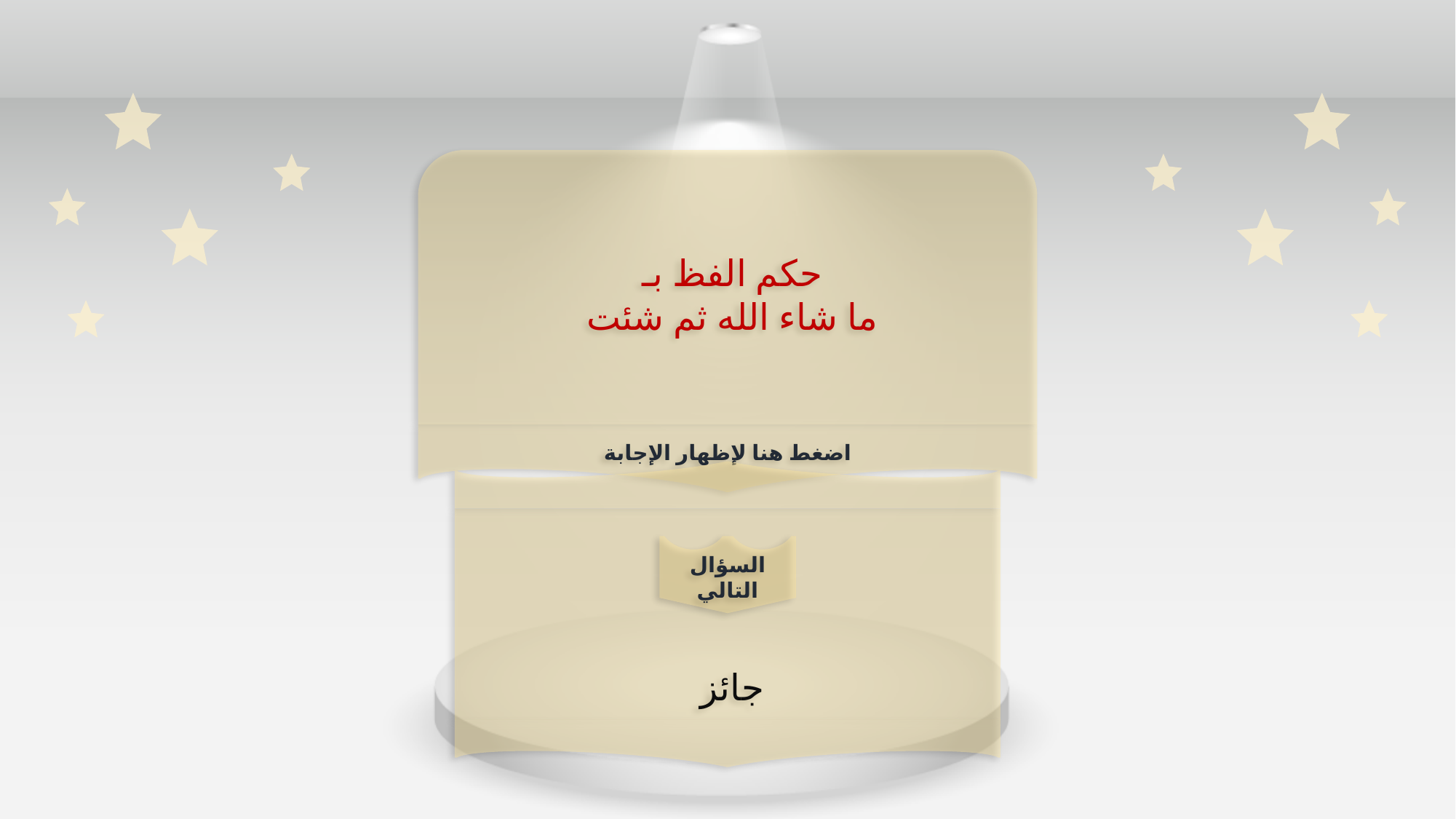

حكم الفظ بـ
ما شاء الله ثم شئت
اضغط هنا لإظهار الإجابة

جائز

السؤال التالي